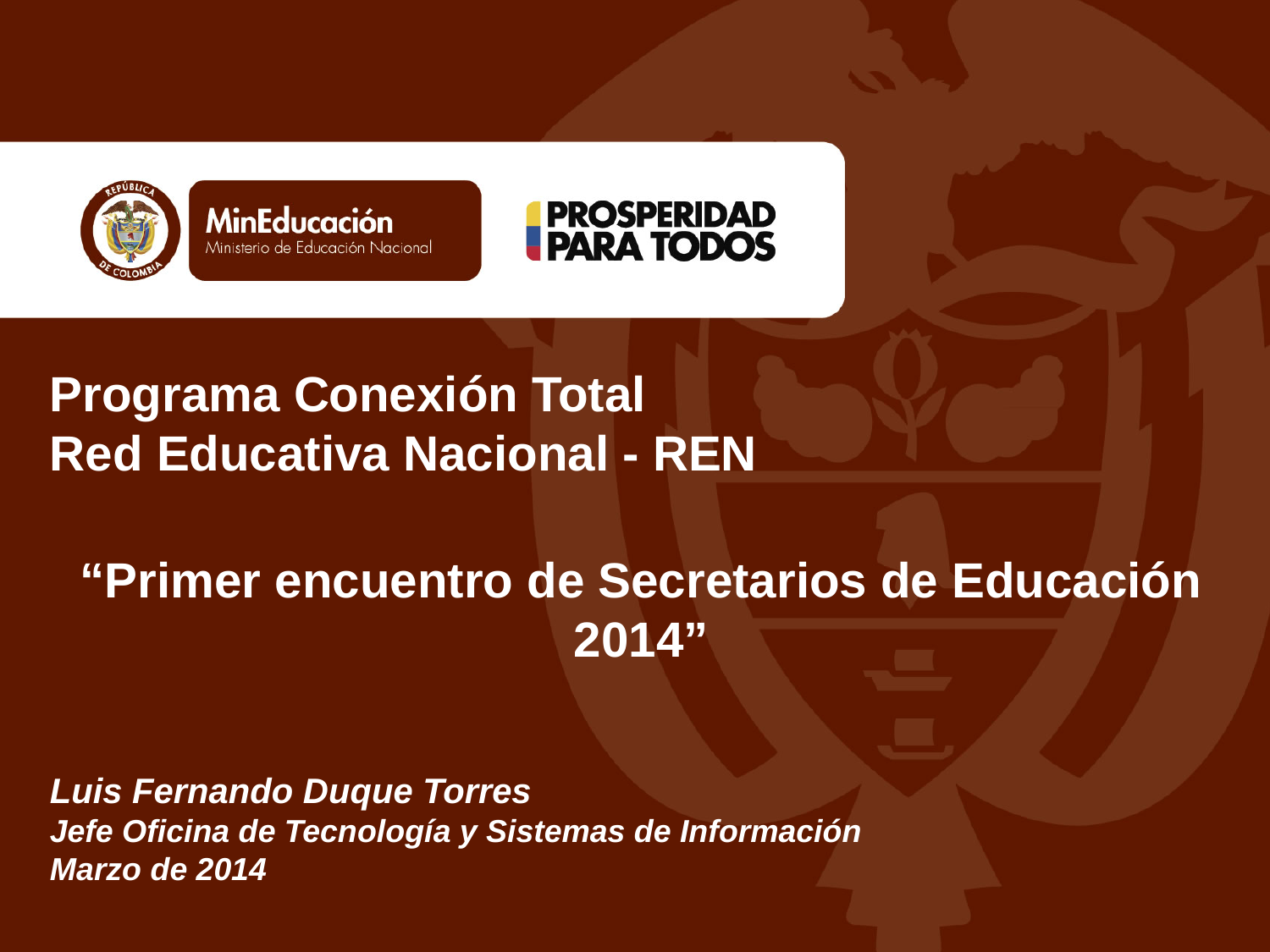

Programa Conexión Total
Red Educativa Nacional - REN

“Primer encuentro de Secretarios de Educación 2014”

Luis Fernando Duque Torres
Jefe Oficina de Tecnología y Sistemas de Información
Marzo de 2014